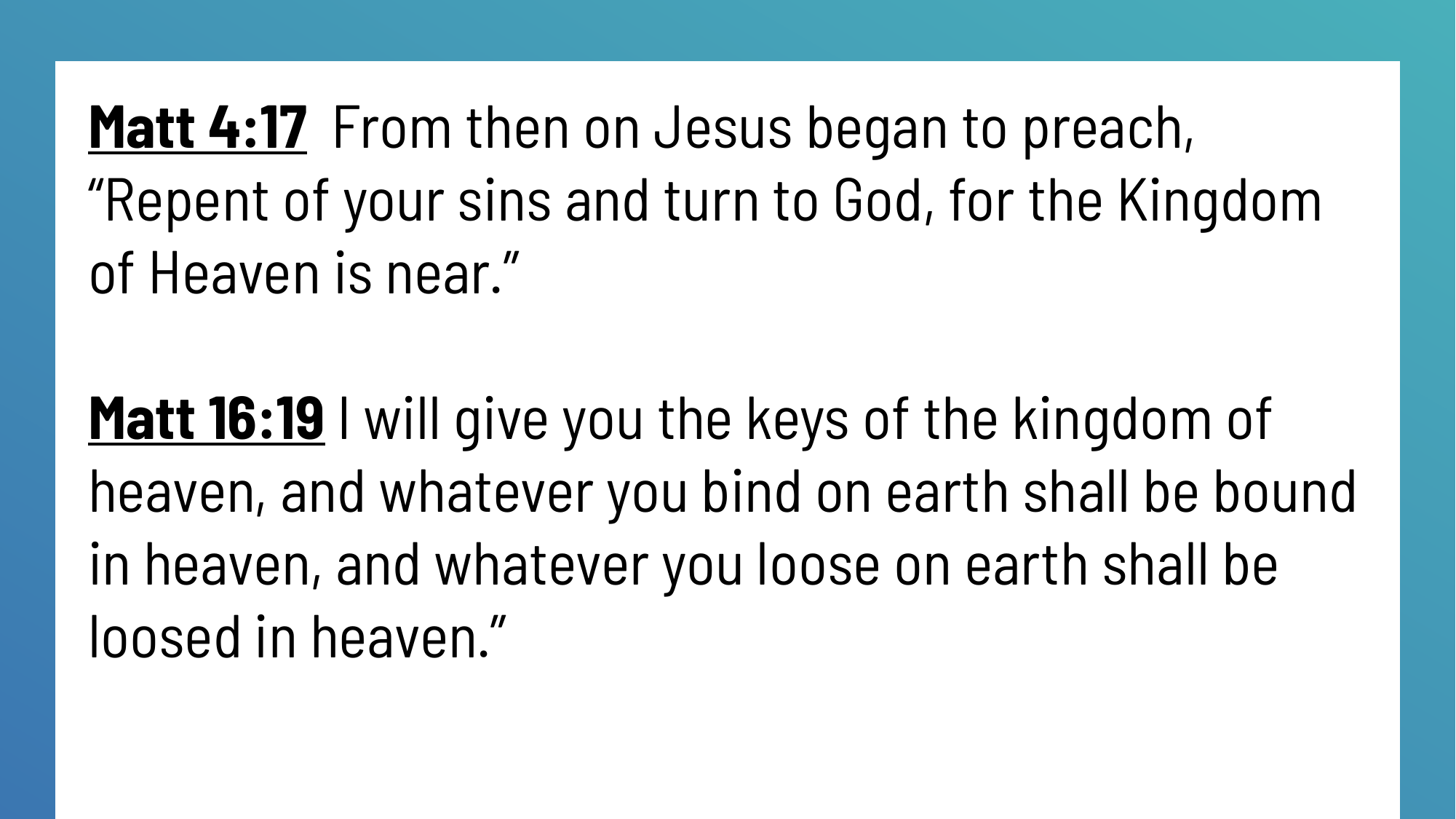

Matt 4:17  From then on Jesus began to preach, “Repent of your sins and turn to God, for the Kingdom of Heaven is near.”

Matt 16:19 I will give you the keys of the kingdom of heaven, and whatever you bind on earth shall be bound in heaven, and whatever you loose on earth shall be loosed in heaven.”